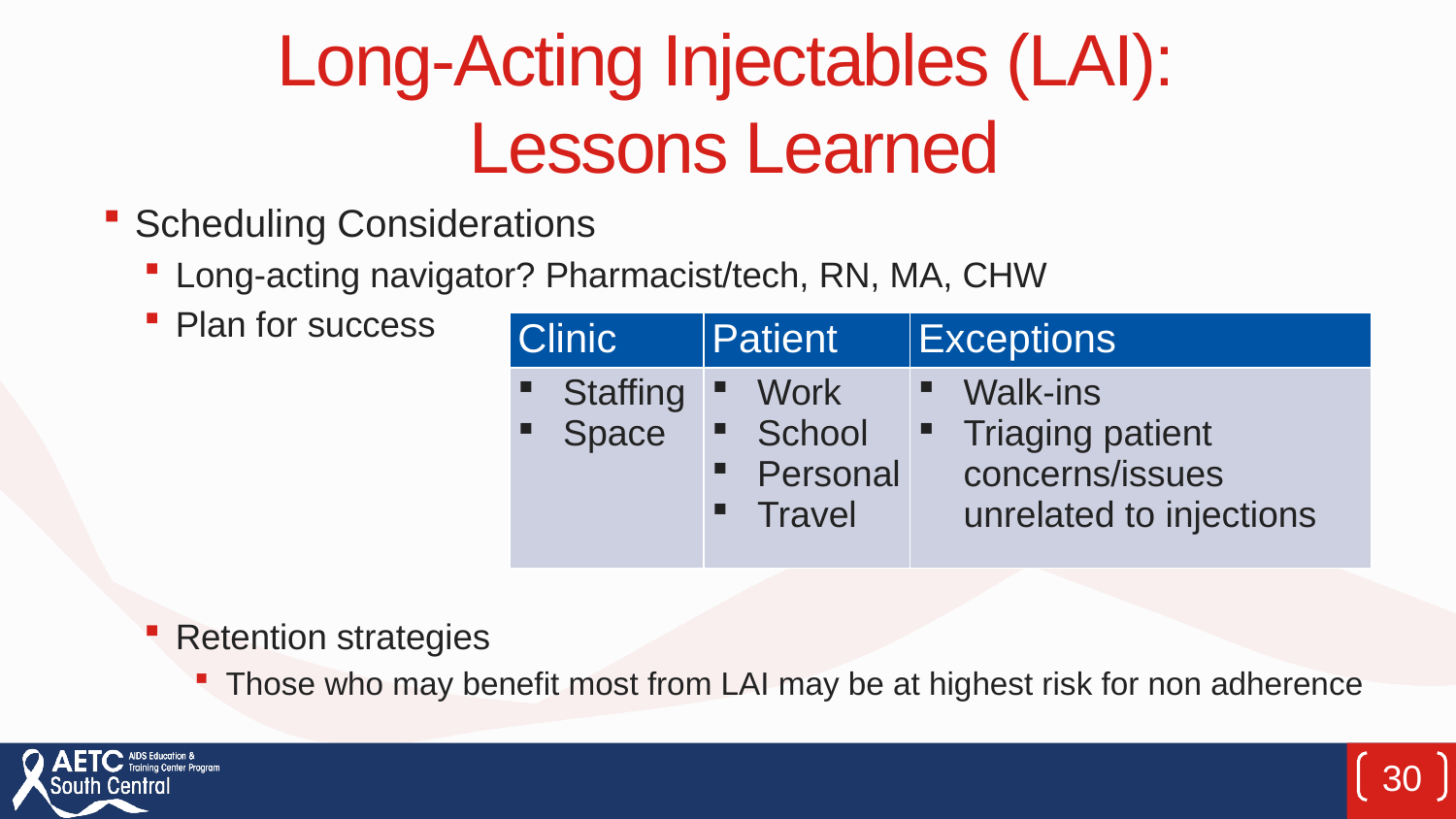

# Long-Acting Injectables (LAI): Lessons Learned
Scheduling Considerations
Long-acting navigator? Pharmacist/tech, RN, MA, CHW
Plan for success

Retention strategies
Those who may benefit most from LAI may be at highest risk for non adherence

| Clinic | Patient | Exceptions |
| --- | --- | --- |
| Staffing Space | Work School Personal Travel | Walk-ins Triaging patient concerns/issues unrelated to injections |
30